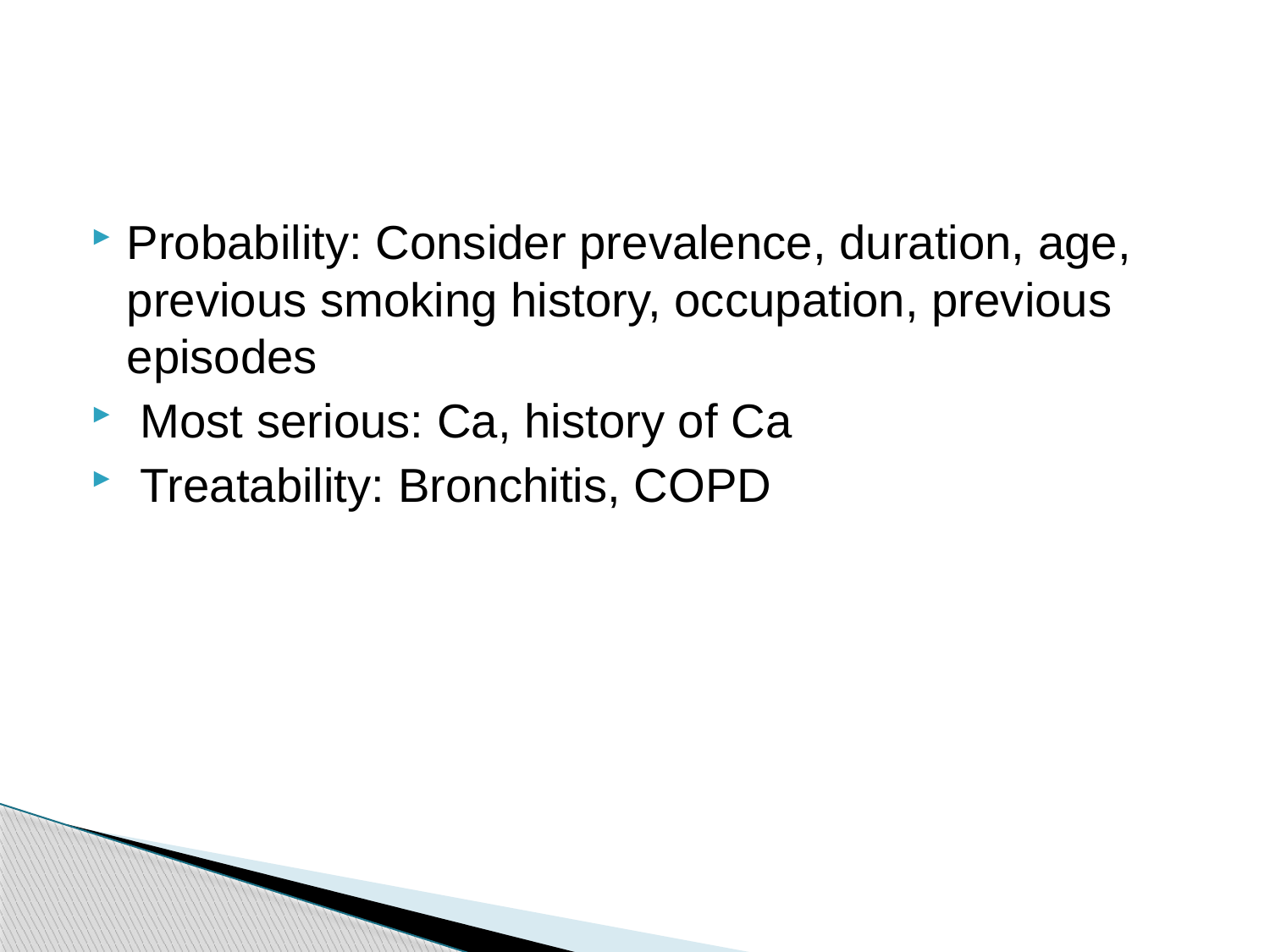

#
Probability: Consider prevalence, duration, age, previous smoking history, occupation, previous episodes
 Most serious: Ca, history of Ca
 Treatability: Bronchitis, COPD